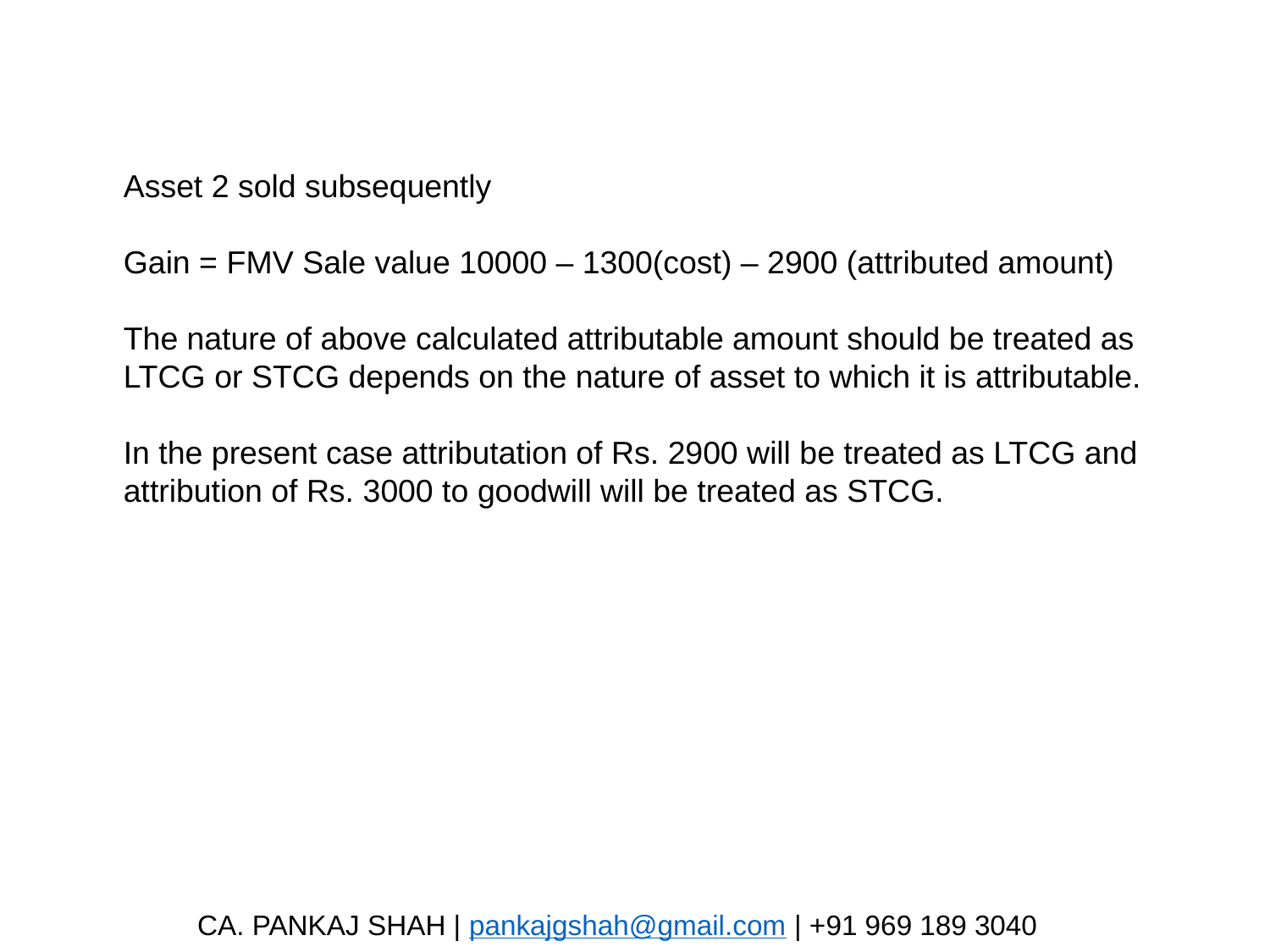

Asset 2 sold subsequently

Gain = FMV Sale value 10000 – 1300(cost) – 2900 (attributed amount)

The nature of above calculated attributable amount should be treated as LTCG or STCG depends on the nature of asset to which it is attributable.

In the present case attributation of Rs. 2900 will be treated as LTCG and attribution of Rs. 3000 to goodwill will be treated as STCG.
CA. PANKAJ SHAH | pankajgshah@gmail.com | +91 969 189 3040